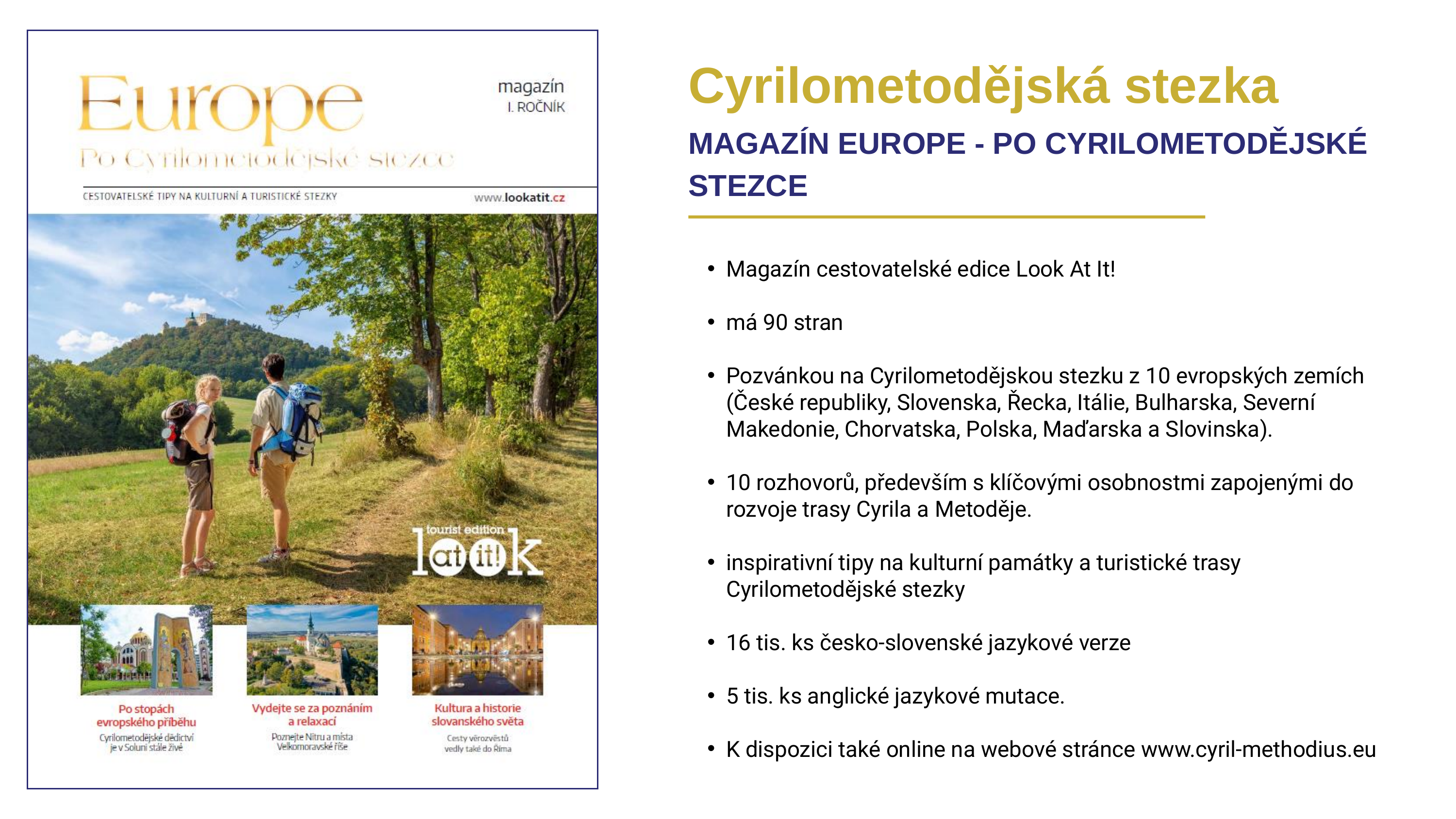

Cyrilometodějská stezka
MAGAZÍN EUROPE - PO CYRILOMETODĚJSKÉ STEZCE

Magazín cestovatelské edice Look At It!

má 90 stran

Pozvánkou na Cyrilometodějskou stezku z 10 evropských zemích (České republiky, Slovenska, Řecka, Itálie, Bulharska, Severní Makedonie, Chorvatska, Polska, Maďarska a Slovinska).

10 rozhovorů, především s klíčovými osobnostmi zapojenými do rozvoje trasy Cyrila a Metoděje.

inspirativní tipy na kulturní památky a turistické trasy Cyrilometodějské stezky

16 tis. ks česko-slovenské jazykové verze

5 tis. ks anglické jazykové mutace.

K dispozici také online na webové stránce www.cyril-methodius.eu